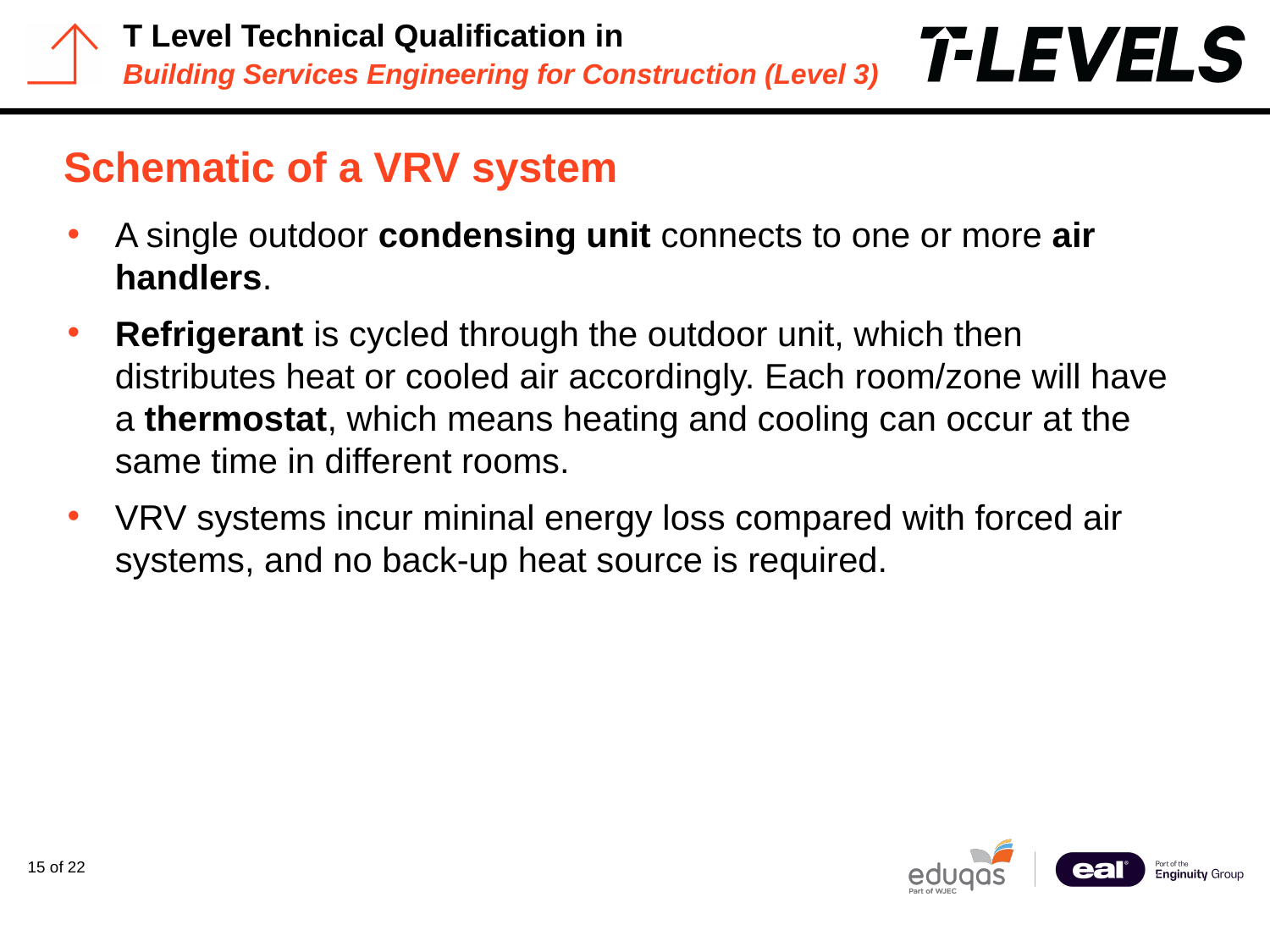

# Schematic of a VRV system
A single outdoor condensing unit connects to one or more air handlers.
Refrigerant is cycled through the outdoor unit, which then distributes heat or cooled air accordingly. Each room/zone will have a thermostat, which means heating and cooling can occur at the same time in different rooms.
VRV systems incur mininal energy loss compared with forced air systems, and no back-up heat source is required.